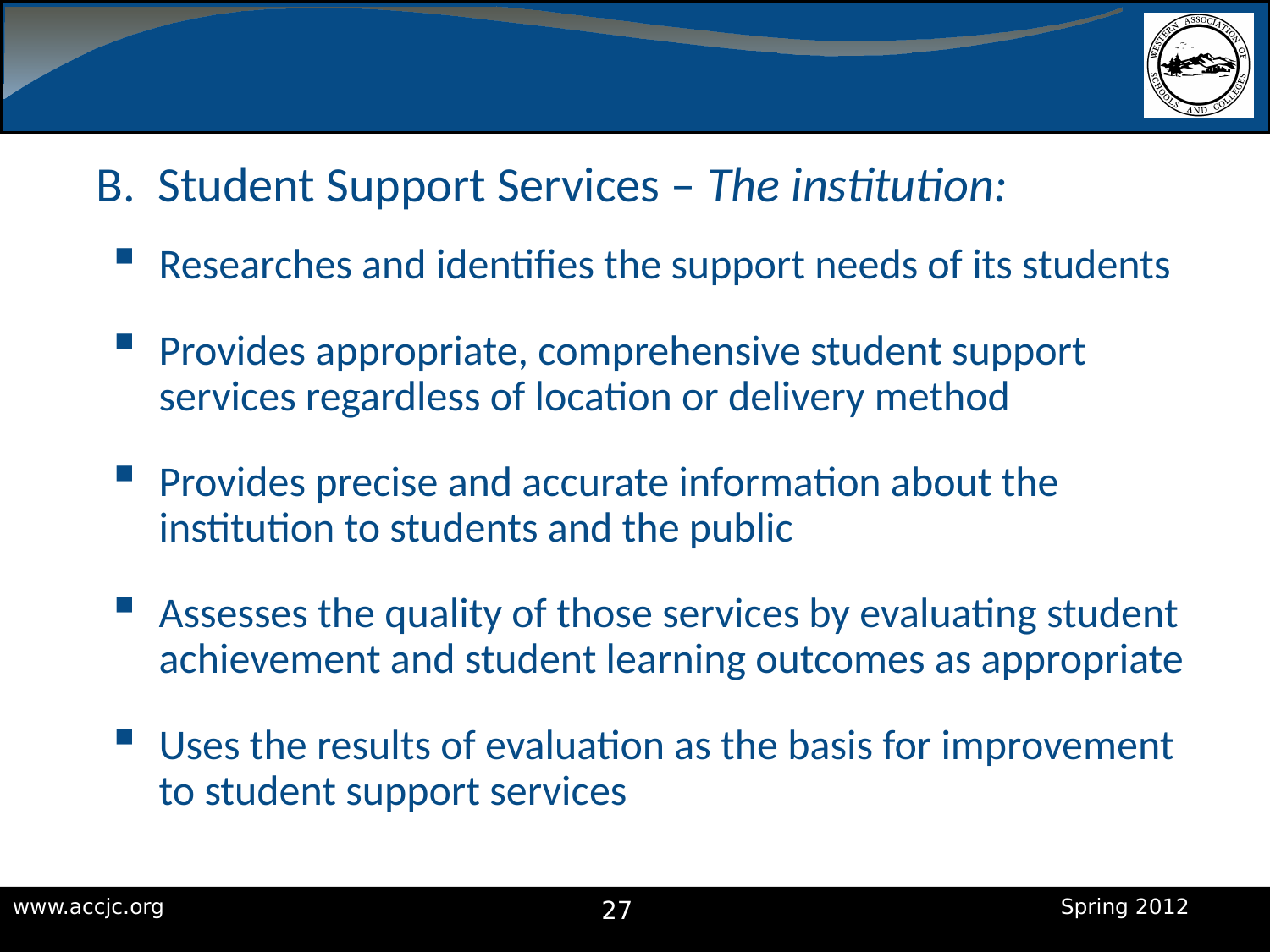

B.  Student Support Services – The institution:
Researches and identifies the support needs of its students
Provides appropriate, comprehensive student support services regardless of location or delivery method
Provides precise and accurate information about the institution to students and the public
Assesses the quality of those services by evaluating student achievement and student learning outcomes as appropriate
Uses the results of evaluation as the basis for improvement to student support services
27